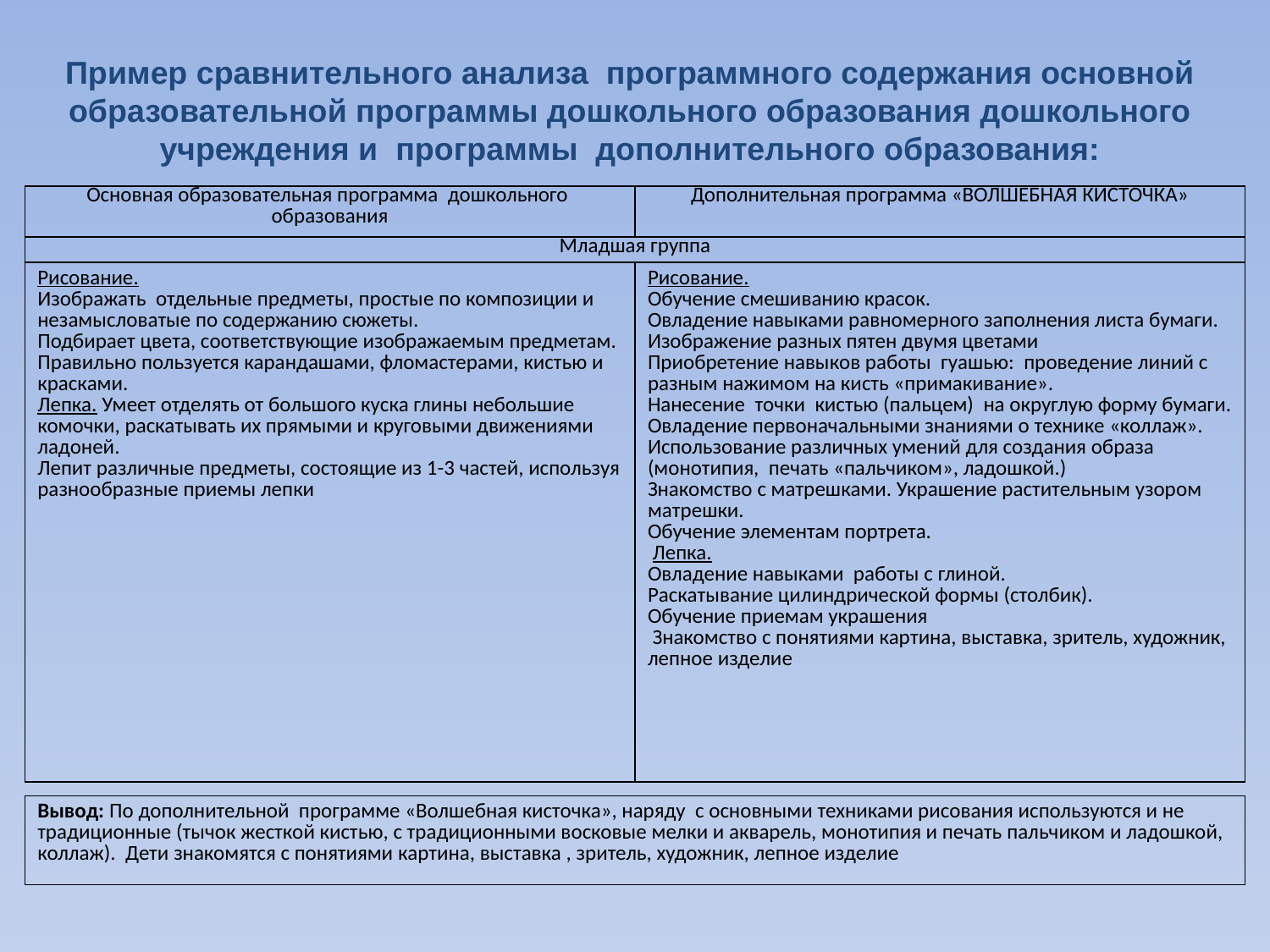

Пример сравнительного анализа  программного содержания основной образовательной программы дошкольного образования дошкольного учреждения и  программы  дополнительного образования:
| Основная образовательная программа дошкольного образования | Дополнительная программа «ВОЛШЕБНАЯ КИСТОЧКА» |
| --- | --- |
| Младшая группа |  |
| Рисование. Изображать отдельные предметы, простые по композиции и незамысловатые по содержанию сюжеты. Подбирает цвета, соответствующие изображаемым предметам. Правильно пользуется карандашами, фломастерами, кистью и красками. Лепка. Умеет отделять от большого куска глины небольшие комочки, раскатывать их прямыми и круговыми движениями ладоней. Лепит различные предметы, состоящие из 1-3 частей, используя разнообразные приемы лепки | Рисование. Обучение смешиванию красок. Овладение навыками равномерного заполнения листа бумаги. Изображение разных пятен двумя цветами Приобретение навыков работы гуашью: проведение линий с разным нажимом на кисть «примакивание». Нанесение точки кистью (пальцем) на округлую форму бумаги. Овладение первоначальными знаниями о технике «коллаж». Использование различных умений для создания образа (монотипия, печать «пальчиком», ладошкой.) Знакомство с матрешками. Украшение растительным узором матрешки. Обучение элементам портрета. Лепка. Овладение навыками работы с глиной. Раскатывание цилиндрической формы (столбик). Обучение приемам украшения Знакомство с понятиями картина, выставка, зритель, художник, лепное изделие |
| Вывод: По дополнительной программе «Волшебная кисточка», наряду с основными техниками рисования используются и не традиционные (тычок жесткой кистью, с традиционными восковые мелки и акварель, монотипия и печать пальчиком и ладошкой, коллаж). Дети знакомятся с понятиями картина, выставка , зритель, художник, лепное изделие |
| --- |